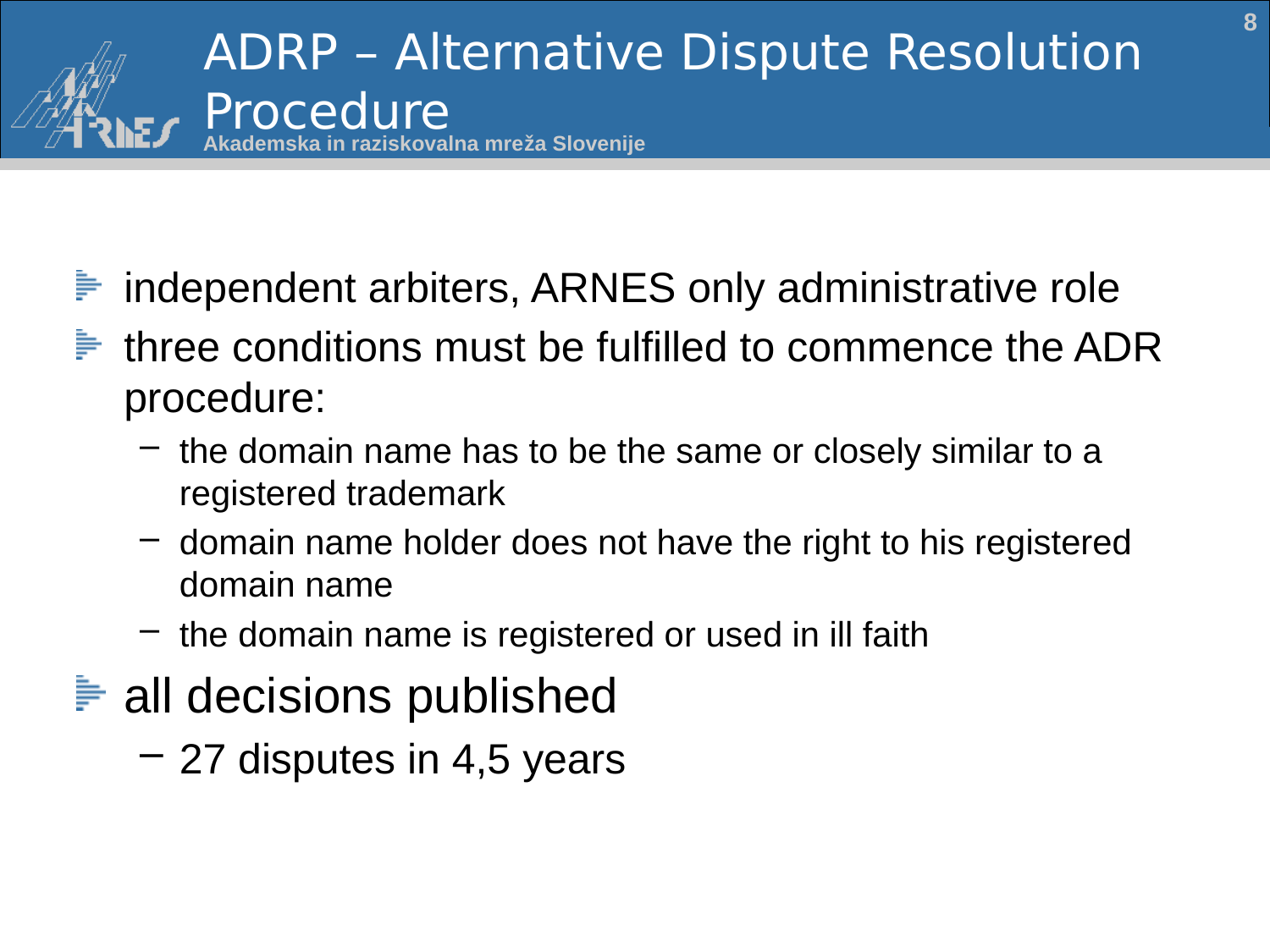

# ADRP – Alternative Dispute Resolution Procedure
8
independent arbiters, ARNES only administrative role
three conditions must be fulfilled to commence the ADR procedure:
the domain name has to be the same or closely similar to a registered trademark
domain name holder does not have the right to his registered domain name
the domain name is registered or used in ill faith
all decisions published
27 disputes in 4,5 years